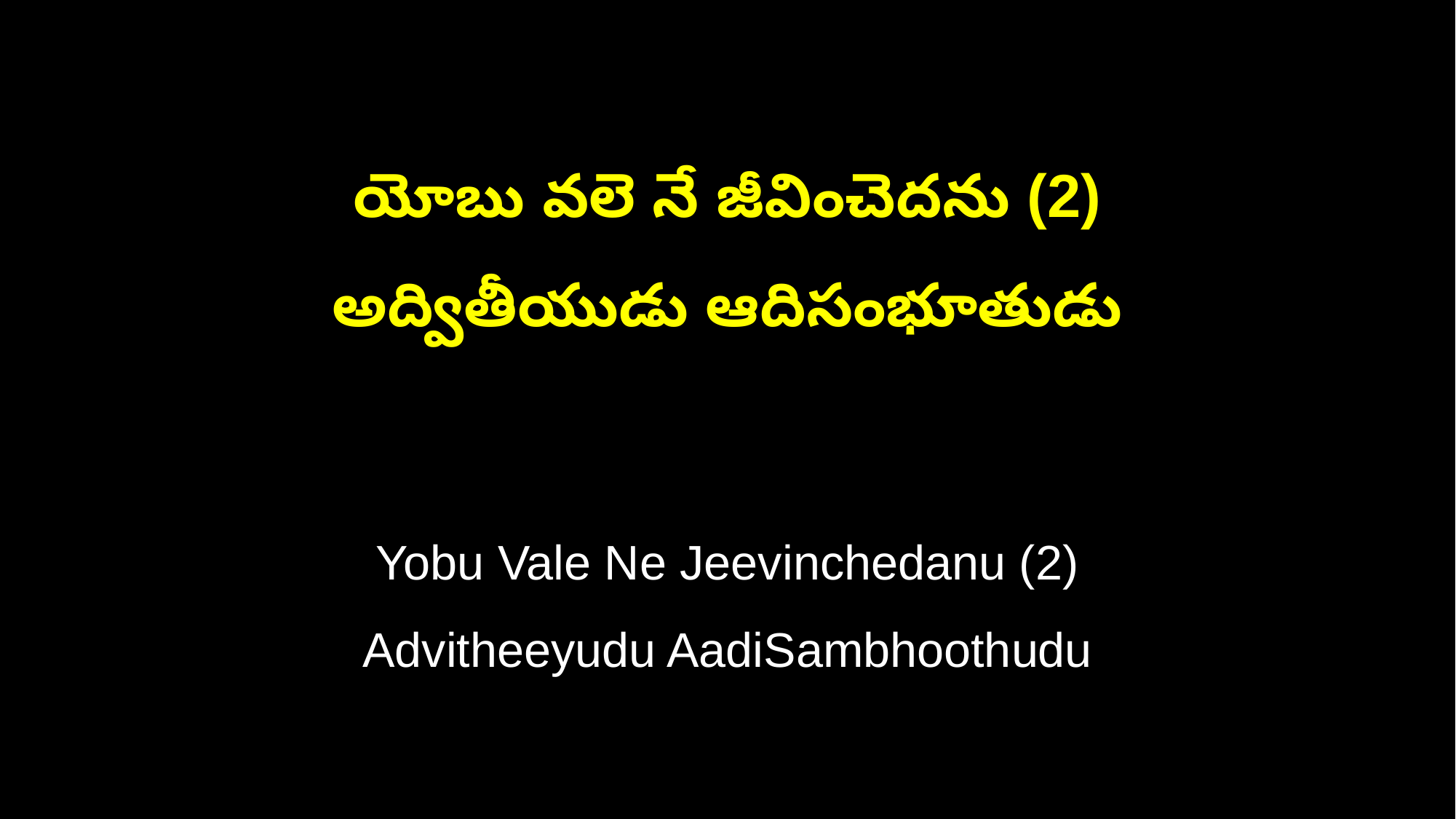

యోబు వలె నే జీవించెదను (2)
అద్వితీయుడు ఆదిసంభూతుడు
Yobu Vale Ne Jeevinchedanu (2)
Advitheeyudu AadiSambhoothudu